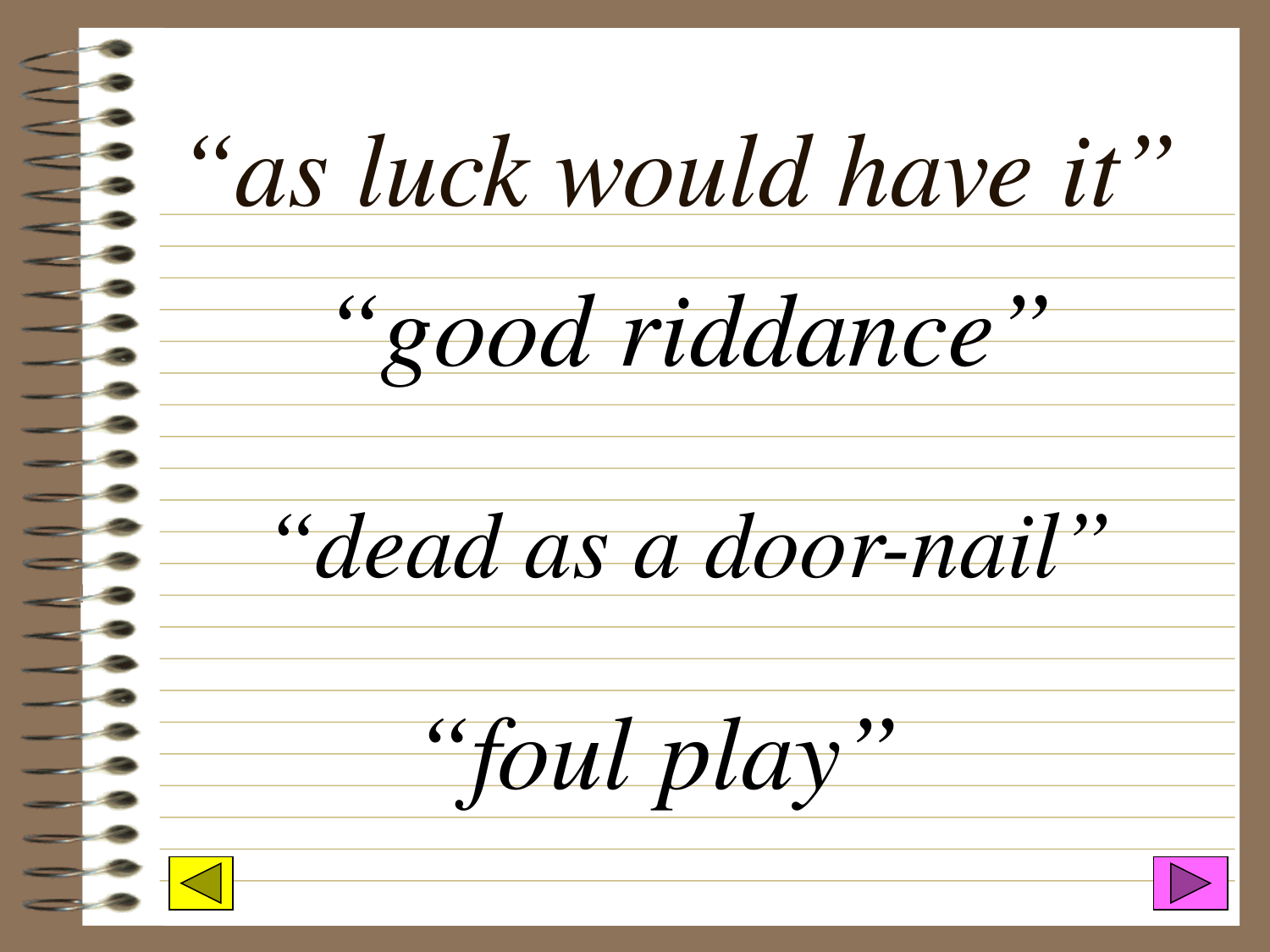

“as luck would have it”
“good riddance”
“dead as a door-nail”
“foul play”